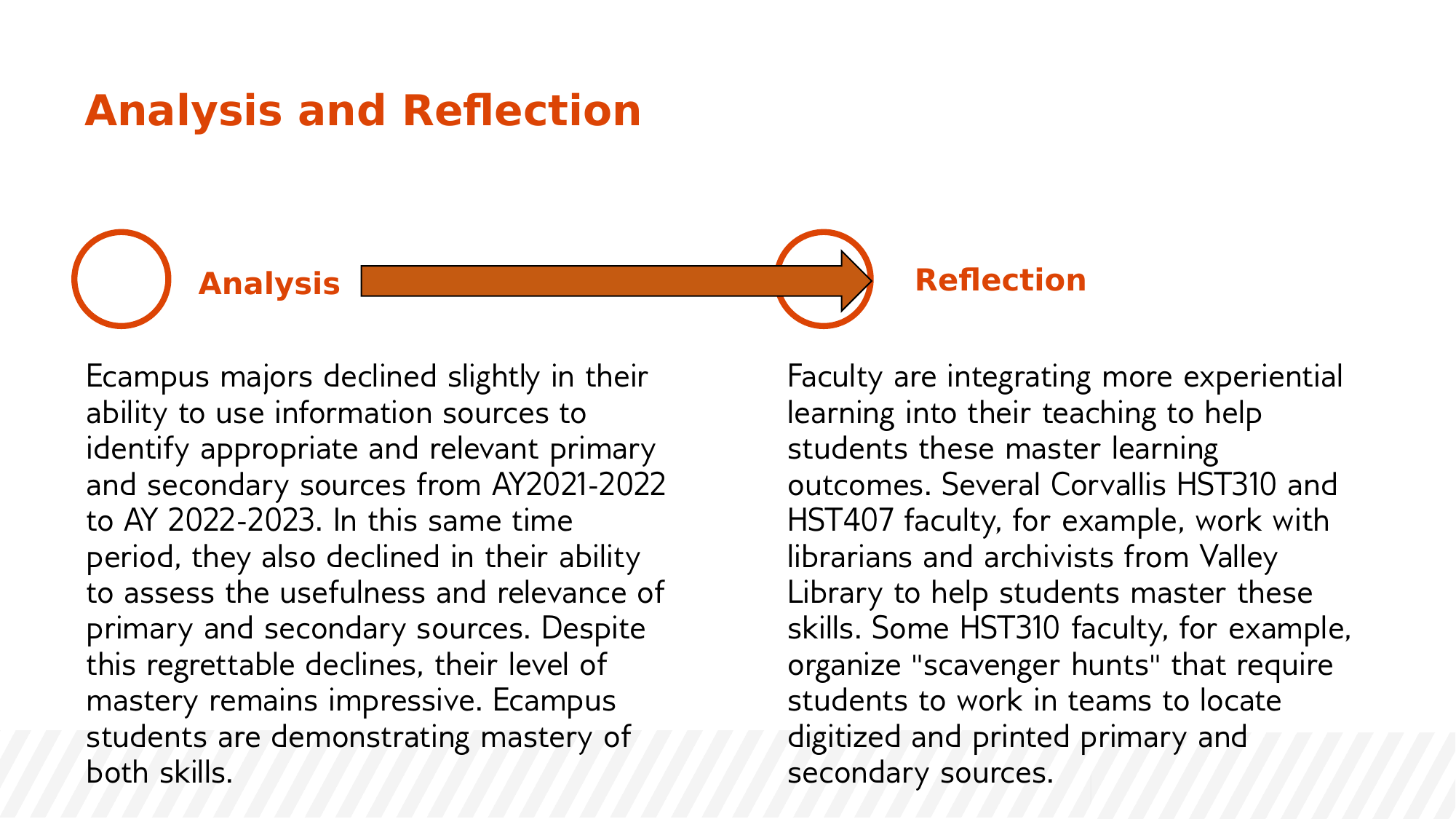

# Analysis and Reflection

Reflection
Analysis
Ecampus majors declined slightly in their ability to use information sources to identify appropriate and relevant primary and secondary sources from AY2021-2022 to AY 2022-2023. In this same time period, they also declined in their ability to assess the usefulness and relevance of primary and secondary sources. Despite this regrettable declines, their level of mastery remains impressive. Ecampus students are demonstrating mastery of both skills.

Faculty are integrating more experiential learning into their teaching to help students these master learning outcomes. Several Corvallis HST310 and HST407 faculty, for example, work with librarians and archivists from Valley Library to help students master these skills. Some HST310 faculty, for example, organize "scavenger hunts" that require students to work in teams to locate digitized and printed primary and secondary sources.